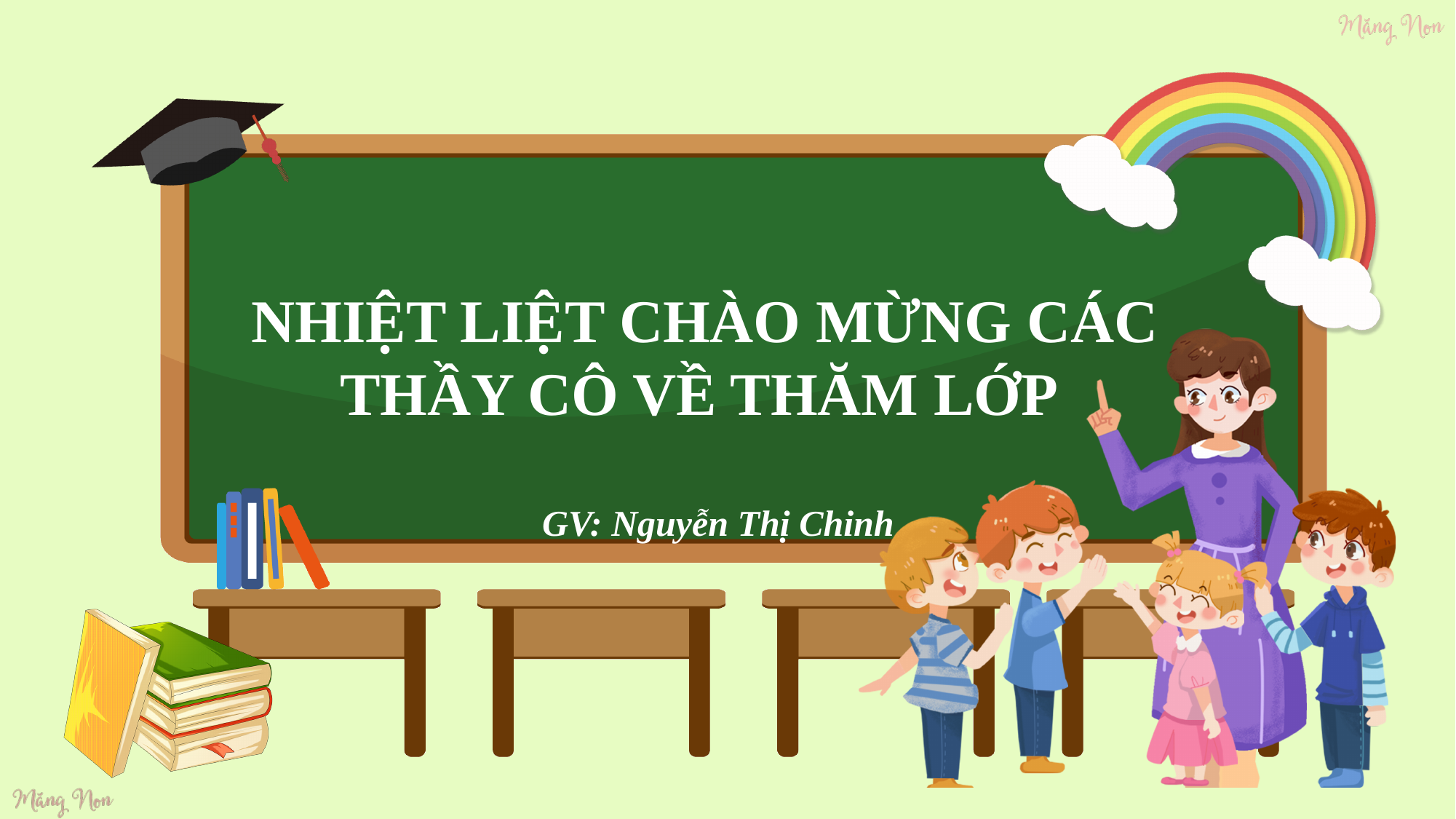

NHIỆT LIỆT CHÀO MỪNG CÁC THẦY CÔ VỀ THĂM LỚP
GV: Nguyễn Thị Chinh